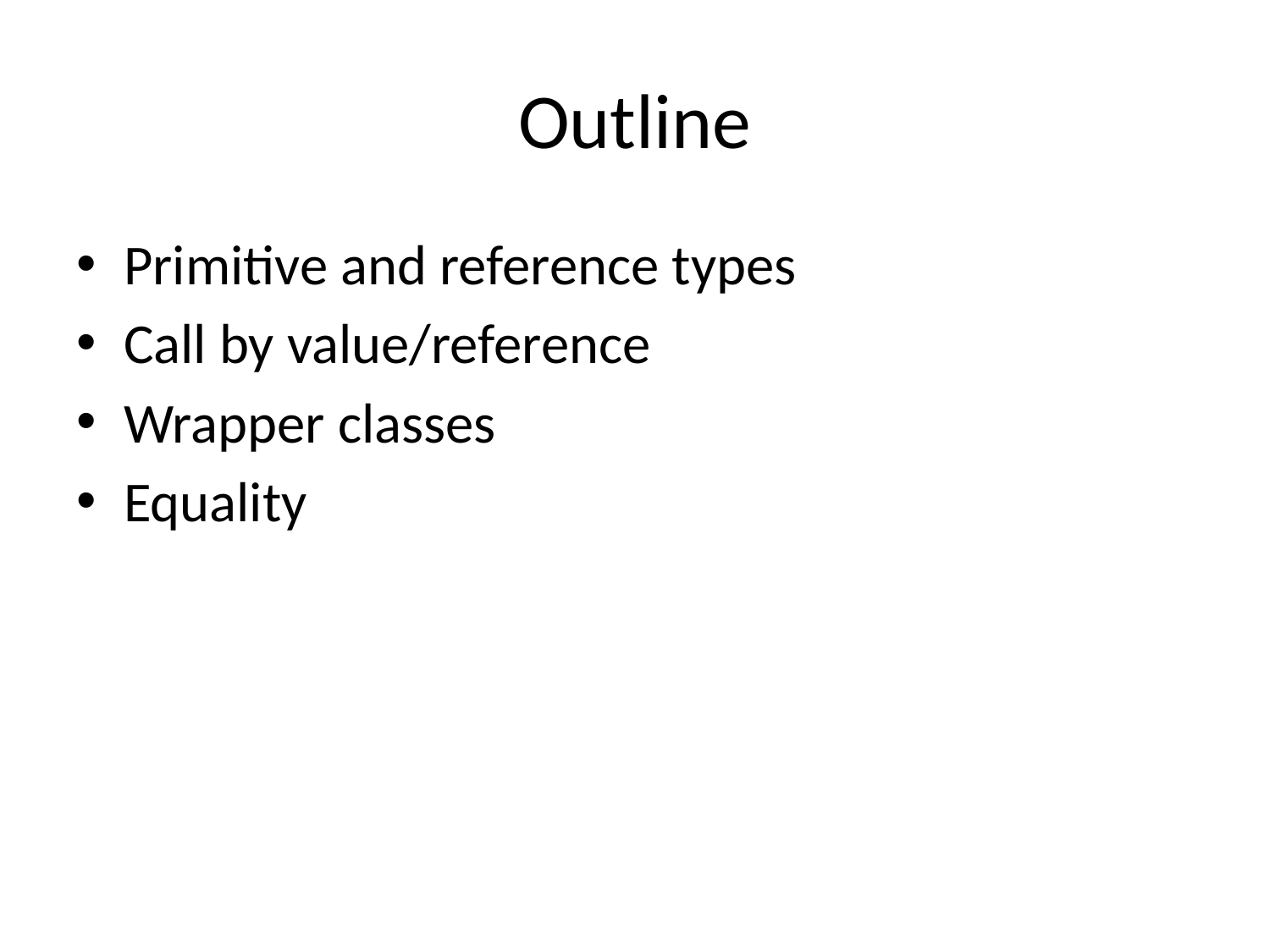

# Outline
Primitive and reference types
Call by value/reference
Wrapper classes
Equality